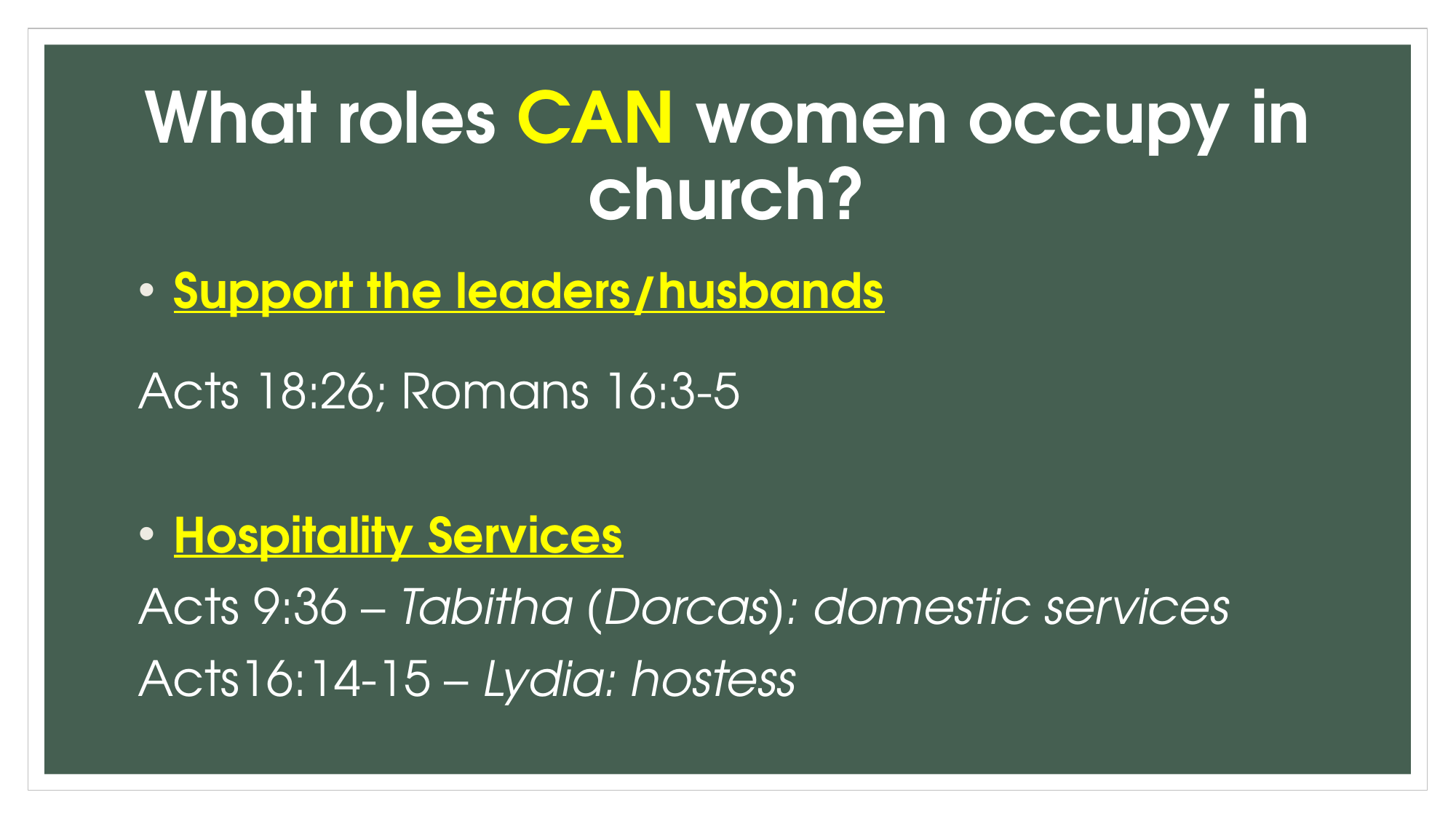

# What roles CAN women occupy in church?
 Support the leaders/husbands

Acts 18:26; Romans 16:3-5

 Hospitality Services
Acts 9:36 – Tabitha (Dorcas): domestic services
Acts16:14-15 – Lydia: hostess